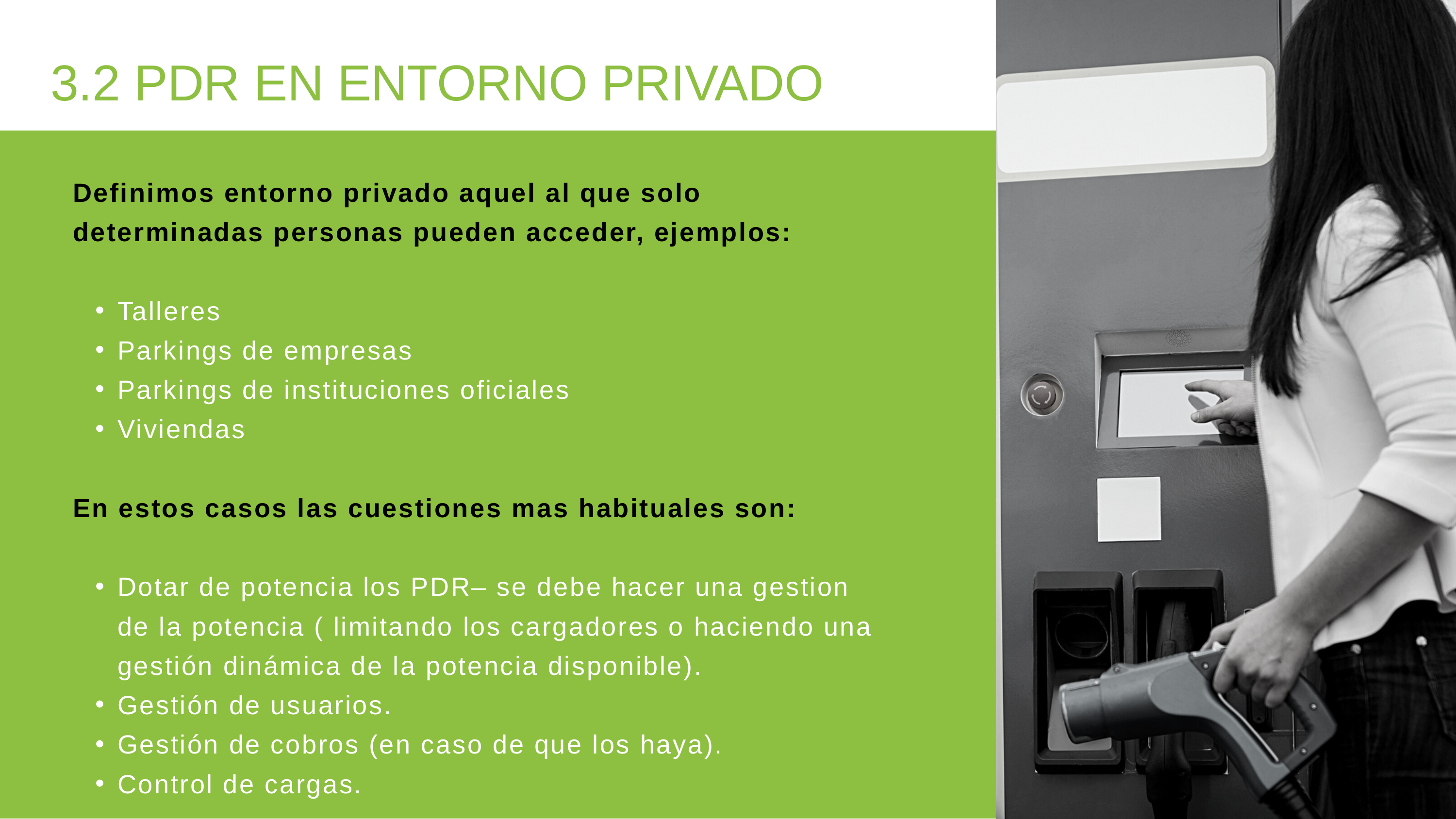

3.2 PDR EN ENTORNO PRIVADO

Definimos entorno privado aquel al que solo determinadas personas pueden acceder, ejemplos:

Talleres
Parkings de empresas
Parkings de instituciones oficiales
Viviendas

En estos casos las cuestiones mas habituales son:

Dotar de potencia los PDR– se debe hacer una gestion de la potencia ( limitando los cargadores o haciendo una gestión dinámica de la potencia disponible).
Gestión de usuarios.
Gestión de cobros (en caso de que los haya).
Control de cargas.